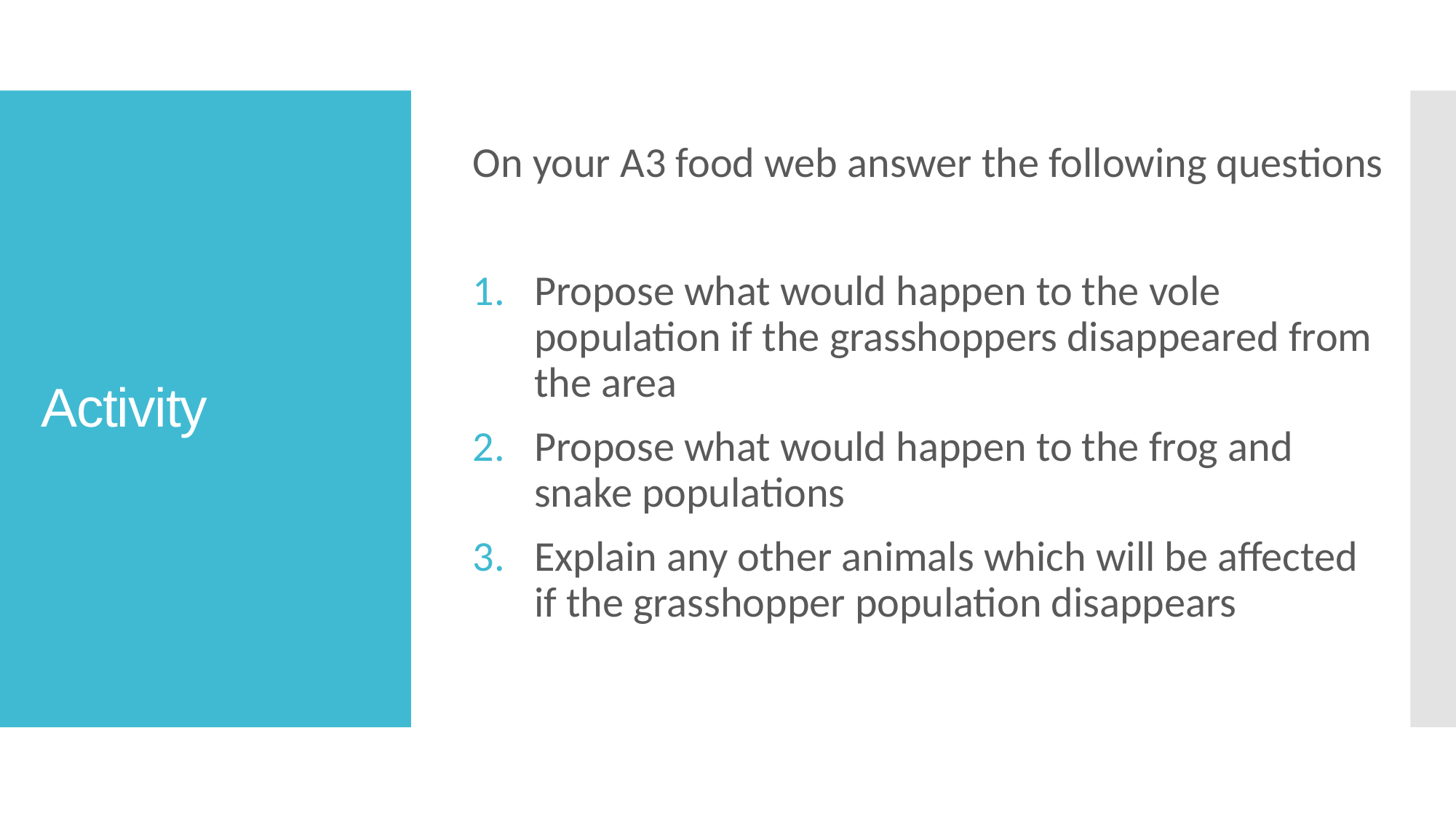

On your A3 food web answer the following questions

Propose what would happen to the vole population if the grasshoppers disappeared from the area
Propose what would happen to the frog and snake populations
Explain any other animals which will be affected if the grasshopper population disappears

# Activity